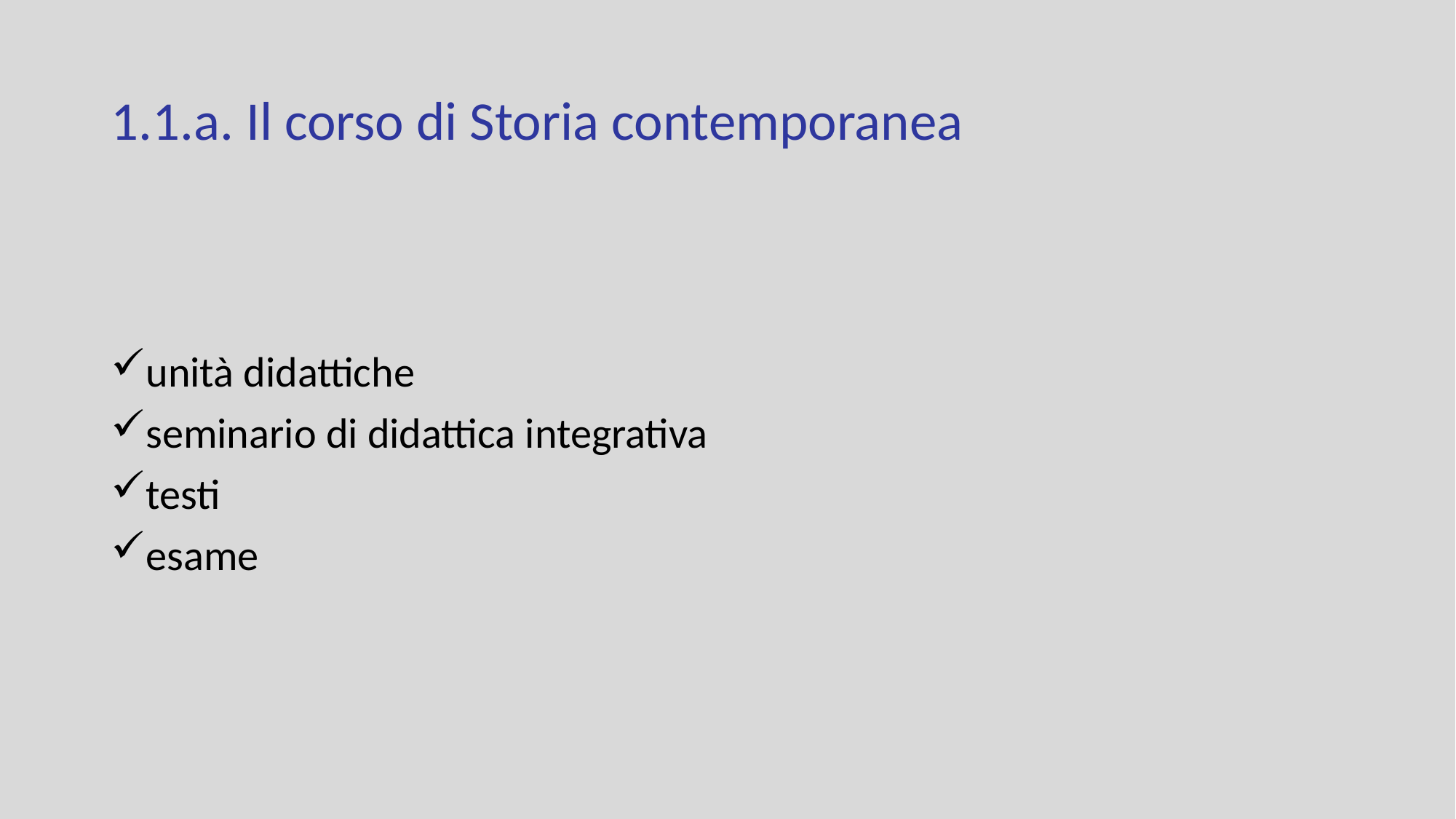

# 1.1.a. Il corso di Storia contemporanea

unità didattiche
seminario di didattica integrativa
testi
esame